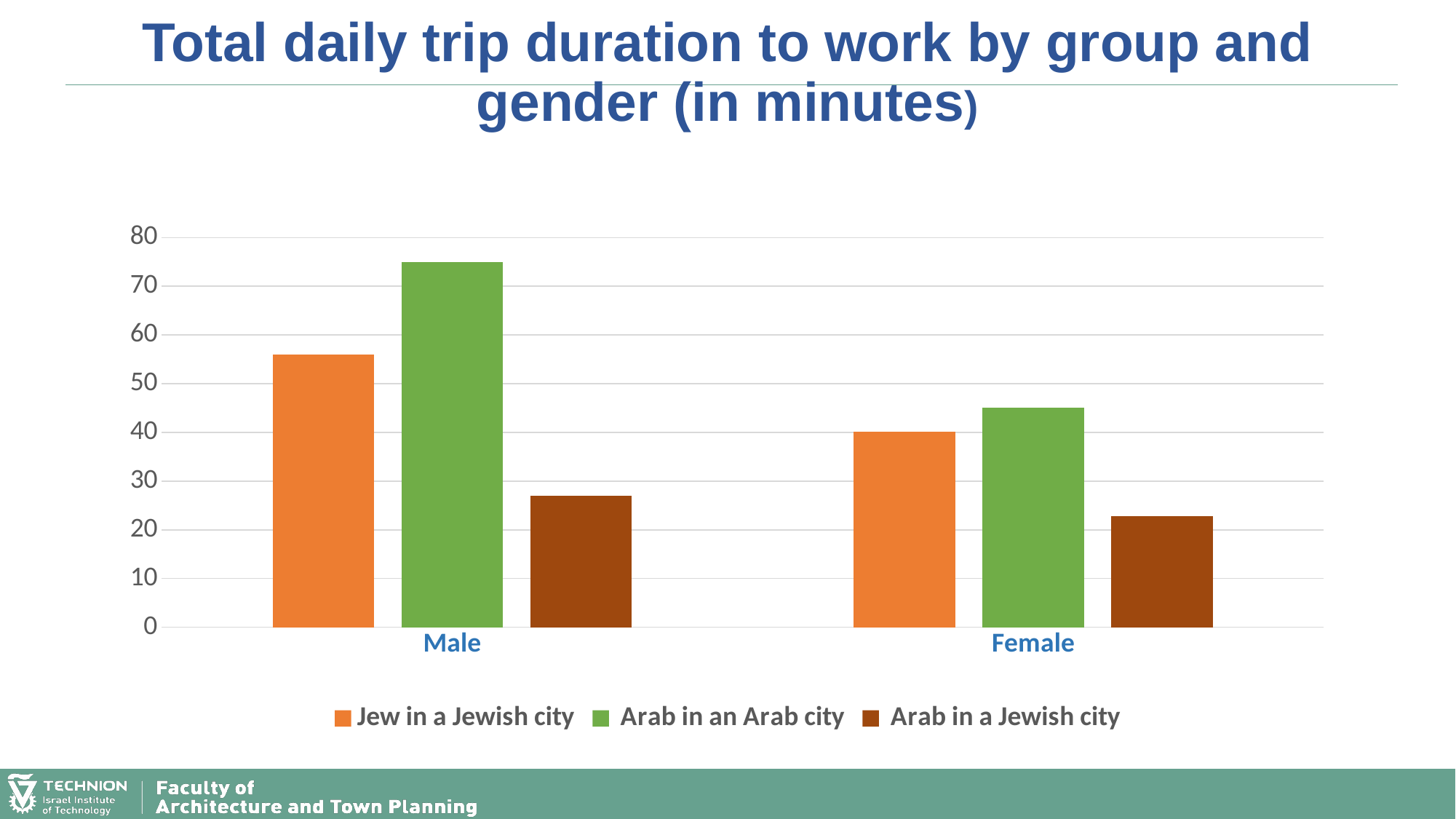

# Total daily trip duration to work by group and gender (in minutes)

### Chart

| Category | Jew in a Jewish city |  Arab in an Arab city |  Arab in a Jewish city |
|---|---|---|---|
| Male | 56.0 | 75.0 | 27.0 |
| Female | 40.2 | 45.0 | 22.8 |